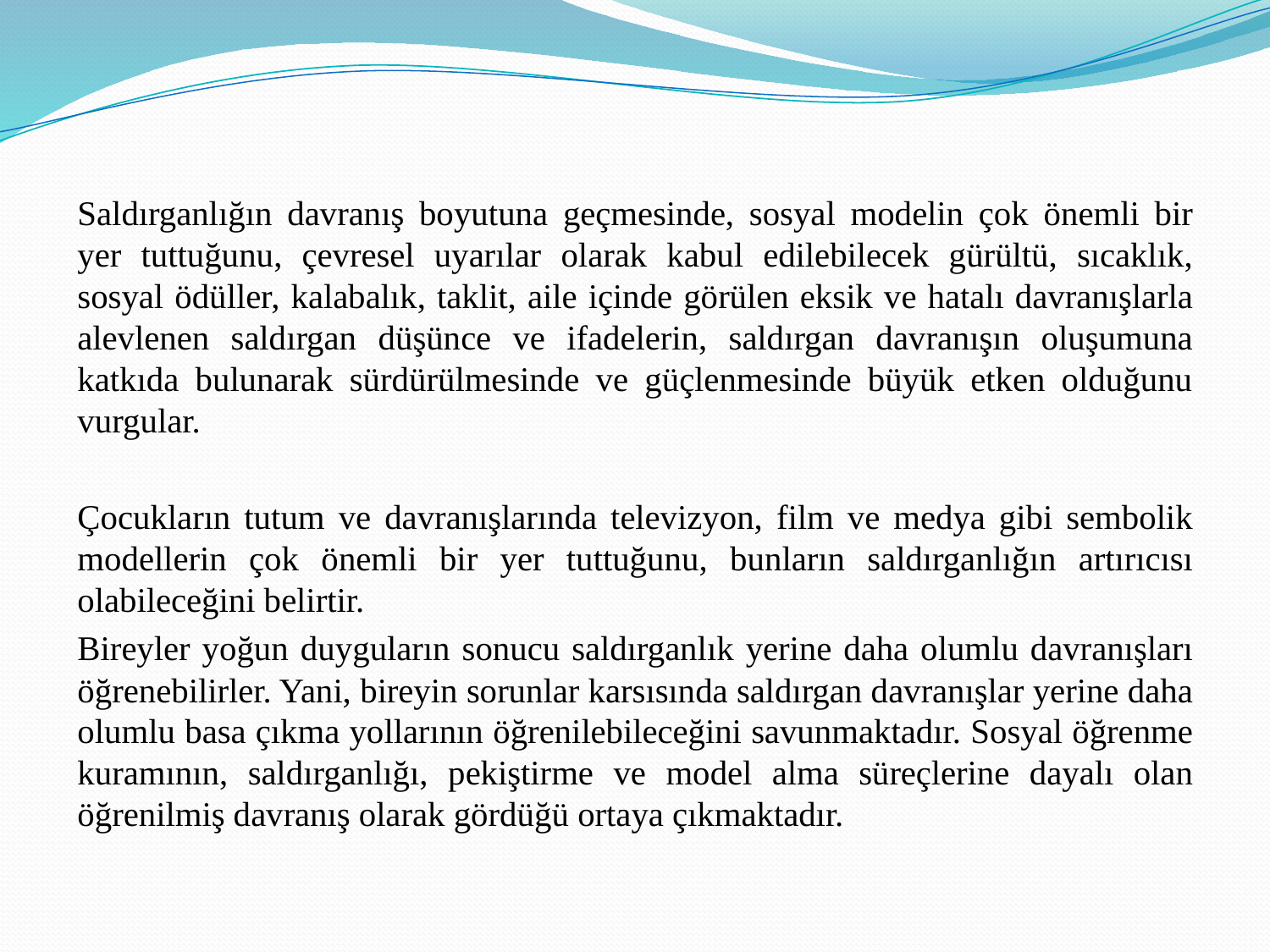

Saldırganlığın davranış boyutuna geçmesinde, sosyal modelin çok önemli bir yer tuttuğunu, çevresel uyarılar olarak kabul edilebilecek gürültü, sıcaklık, sosyal ödüller, kalabalık, taklit, aile içinde görülen eksik ve hatalı davranışlarla alevlenen saldırgan düşünce ve ifadelerin, saldırgan davranışın oluşumuna katkıda bulunarak sürdürülmesinde ve güçlenmesinde büyük etken olduğunu vurgular.

Çocukların tutum ve davranışlarında televizyon, film ve medya gibi sembolik modellerin çok önemli bir yer tuttuğunu, bunların saldırganlığın artırıcısı olabileceğini belirtir.
Bireyler yoğun duyguların sonucu saldırganlık yerine daha olumlu davranışları öğrenebilirler. Yani, bireyin sorunlar karsısında saldırgan davranışlar yerine daha olumlu basa çıkma yollarının öğrenilebileceğini savunmaktadır. Sosyal öğrenme kuramının, saldırganlığı, pekiştirme ve model alma süreçlerine dayalı olan öğrenilmiş davranış olarak gördüğü ortaya çıkmaktadır.